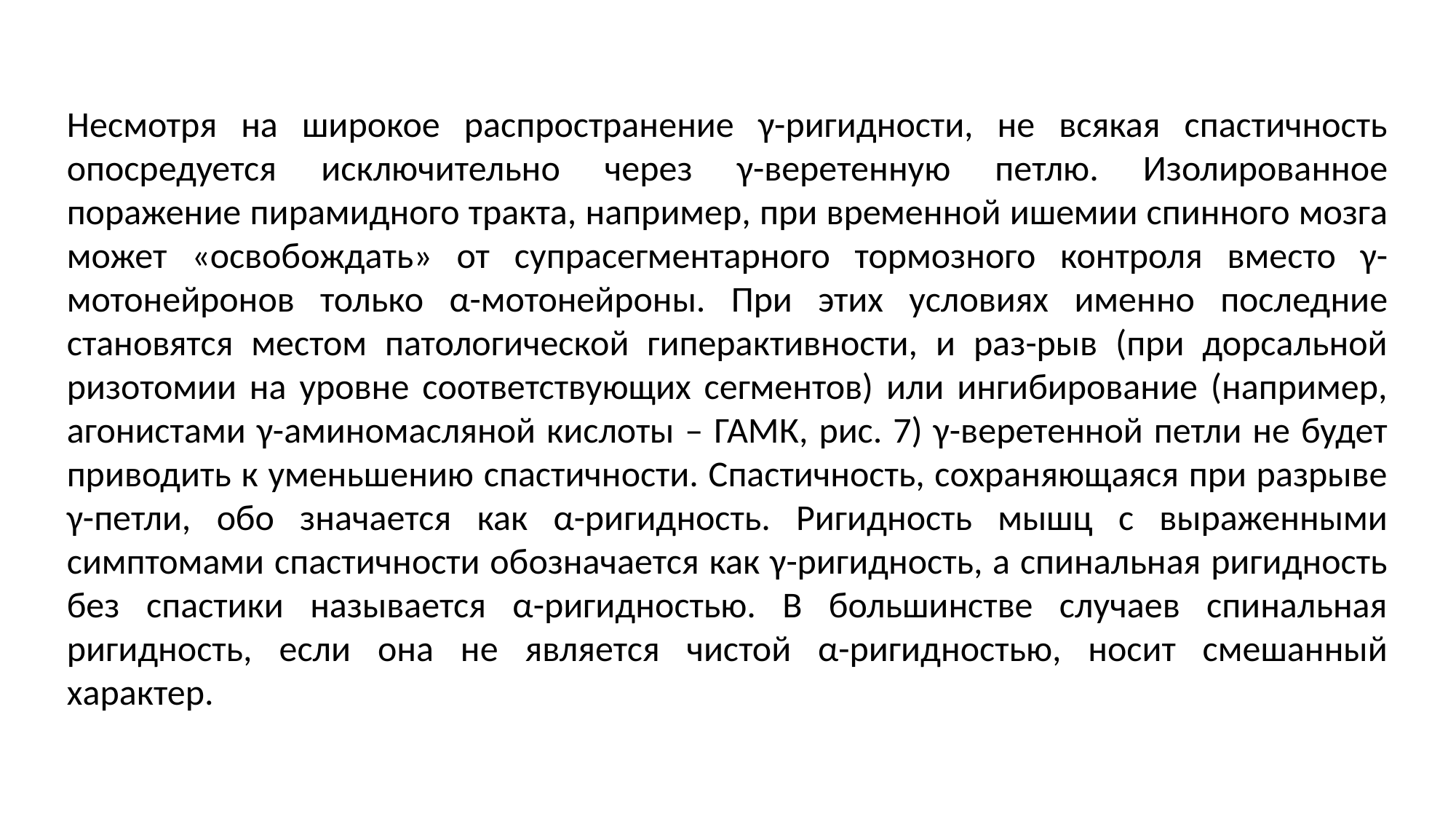

Несмотря на широкое распространение γ-ригидности, не всякая спастичность опосредуется исключительно через γ-веретенную петлю. Изолированное поражение пирамидного тракта, например, при временной ишемии спинного мозга может «освобождать» от супрасегментарного тормозного контроля вместо γ-мотонейронов только α-мотонейроны. При этих условиях именно последние становятся местом патологической гиперактивности, и раз-рыв (при дорсальной ризотомии на уровне соответствующих сегментов) или ингибирование (например, агонистами γ-аминомасляной кислоты – ГАМК, рис. 7) γ-веретенной петли не будет приводить к уменьшению спастичности. Спастичность, сохраняющаяся при разрыве γ-петли, обо значается как α-ригидность. Ригидность мышц с выраженными симптомами спастичности обозначается как γ-ригидность, а спинальная ригидность без спастики называется α-ригидностью. В большинстве случаев спинальная ригидность, если она не является чистой α-ригидностью, носит смешанный характер.